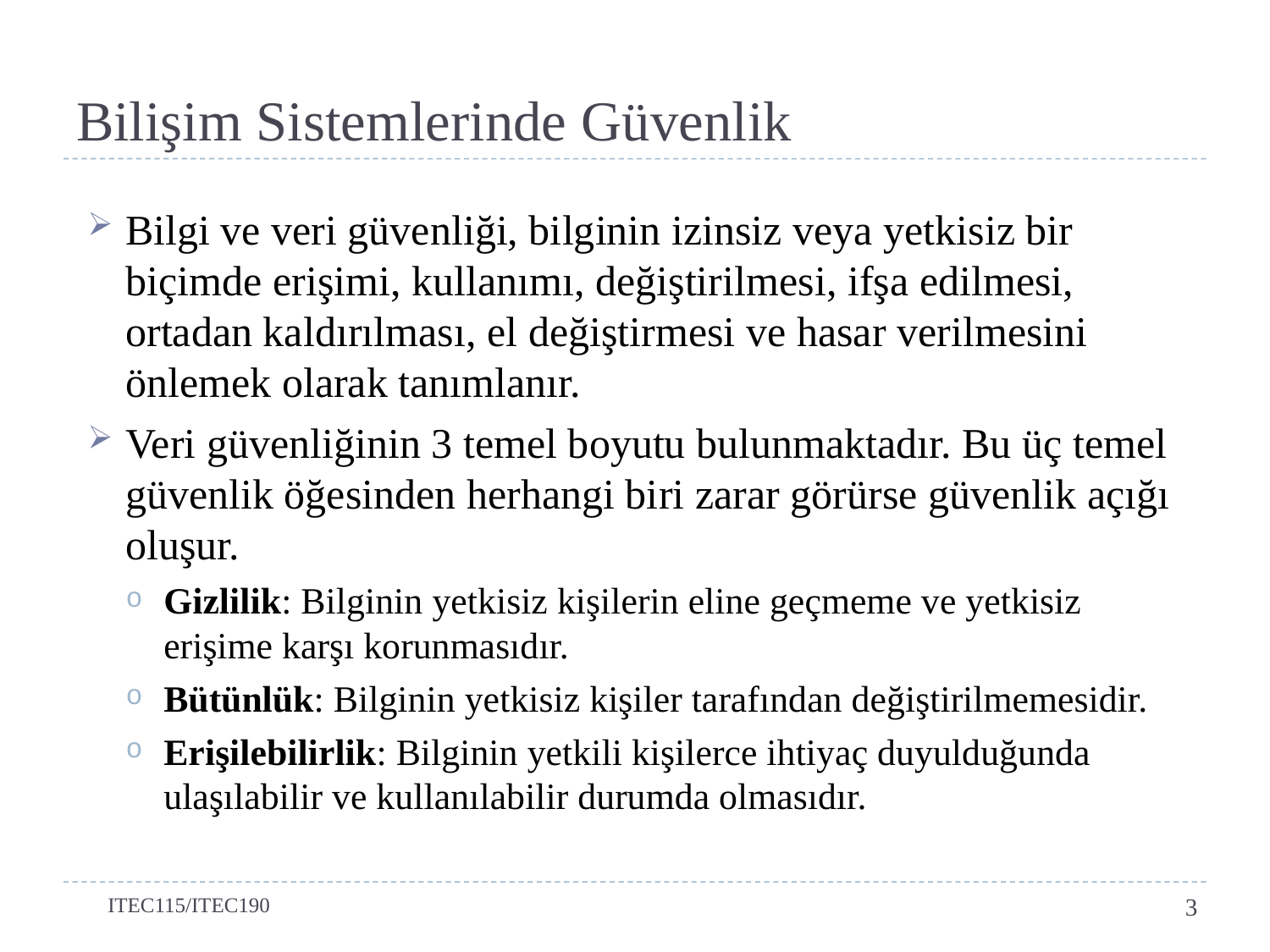

# Bilişim Sistemlerinde Güvenlik
Bilgi ve veri güvenliği, bilginin izinsiz veya yetkisiz bir biçimde erişimi, kullanımı, değiştirilmesi, ifşa edilmesi, ortadan kaldırılması, el değiştirmesi ve hasar verilmesini önlemek olarak tanımlanır.
Veri güvenliğinin 3 temel boyutu bulunmaktadır. Bu üç temel güvenlik öğesinden herhangi biri zarar görürse güvenlik açığı oluşur.
Gizlilik: Bilginin yetkisiz kişilerin eline geçmeme ve yetkisiz erişime karşı korunmasıdır.
Bütünlük: Bilginin yetkisiz kişiler tarafından değiştirilmemesidir.
Erişilebilirlik: Bilginin yetkili kişilerce ihtiyaç duyulduğunda ulaşılabilir ve kullanılabilir durumda olmasıdır.

ITEC115/ITEC190
3